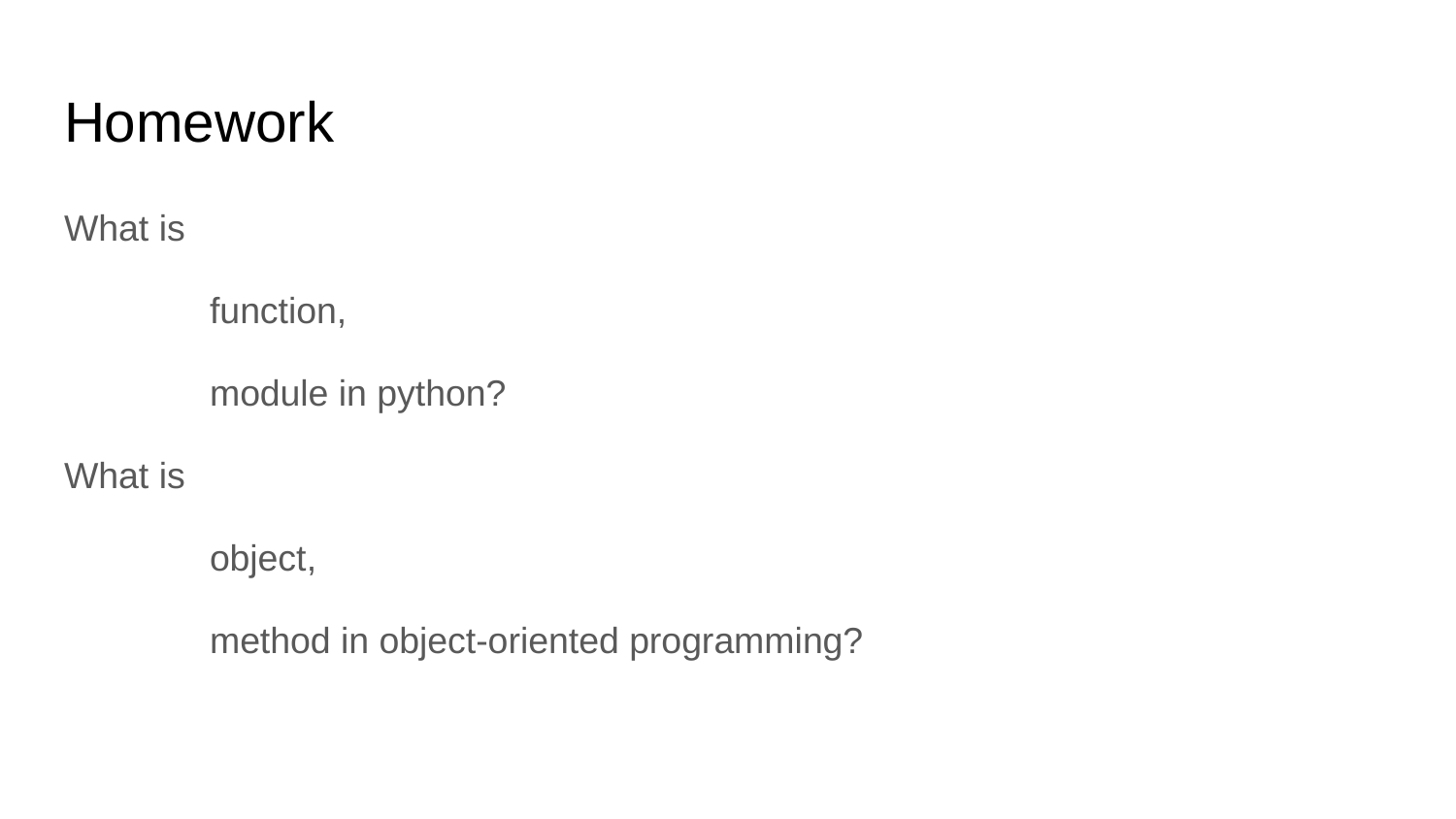

# Homework
What is
	function,
	module in python?
What is
 	object,
	method in object-oriented programming?